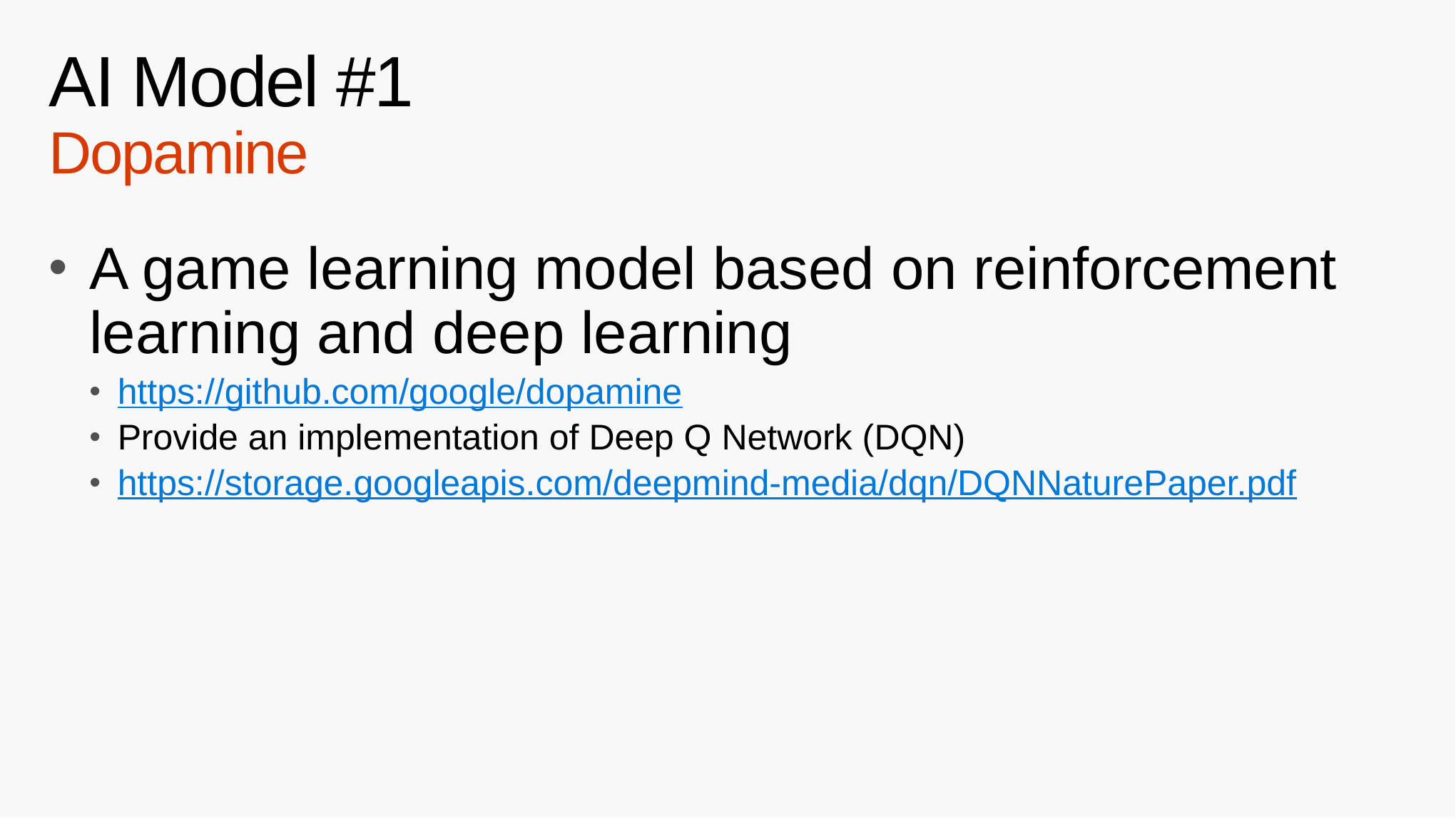

# AI Model #1 Dopamine
A game learning model based on reinforcement learning and deep learning
https://github.com/google/dopamine
Provide an implementation of Deep Q Network (DQN)
https://storage.googleapis.com/deepmind-media/dqn/DQNNaturePaper.pdf